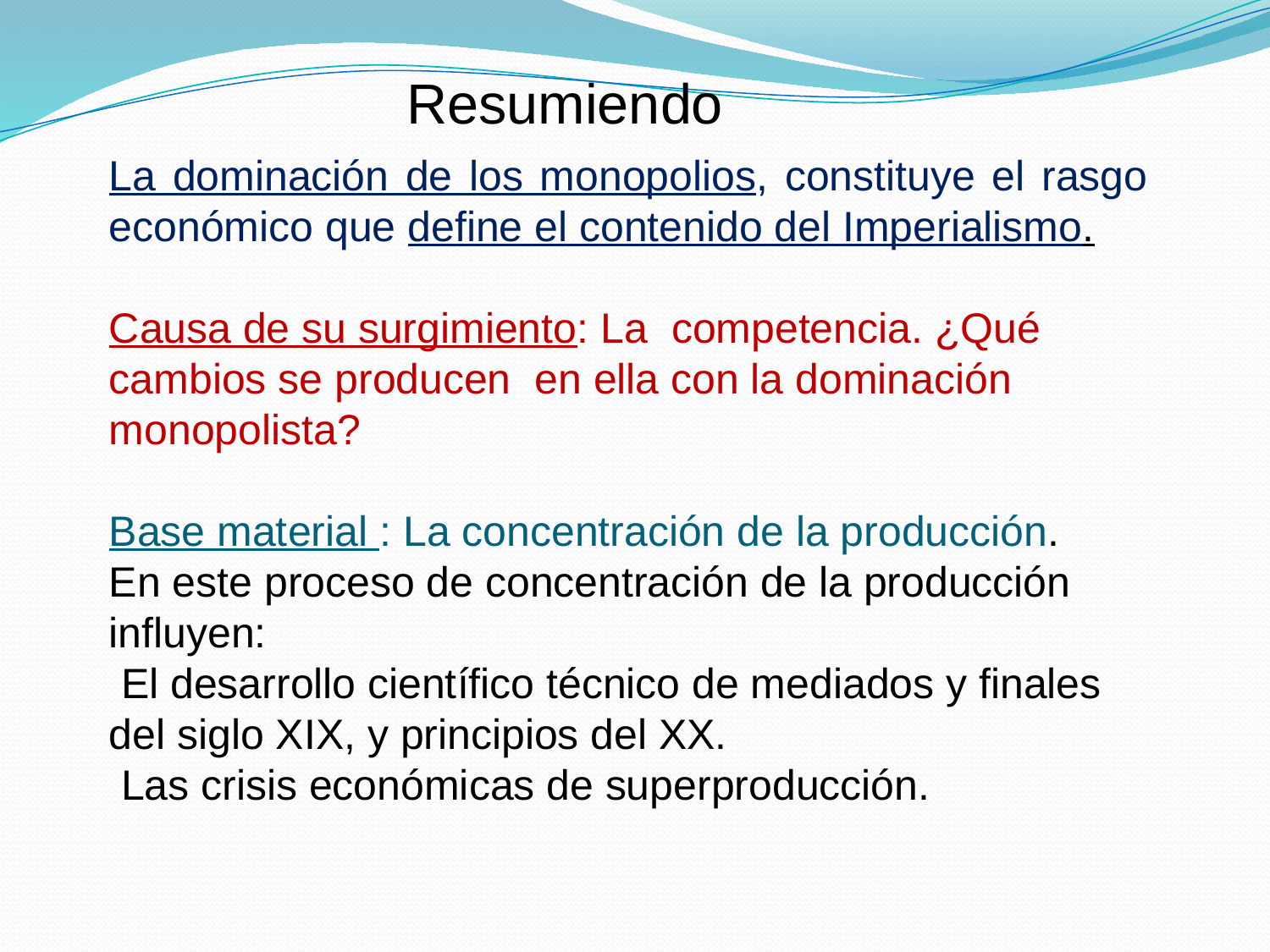

Resumiendo
La dominación de los monopolios, constituye el rasgo  económico que define el contenido del Imperialismo.

Causa de su surgimiento: La  competencia. ¿Qué cambios se producen  en ella con la dominación monopolista?

Base material : La concentración de la producción.
En este proceso de concentración de la producción influyen:
 El desarrollo científico técnico de mediados y finales del siglo XIX, y principios del XX.
 Las crisis económicas de superproducción.